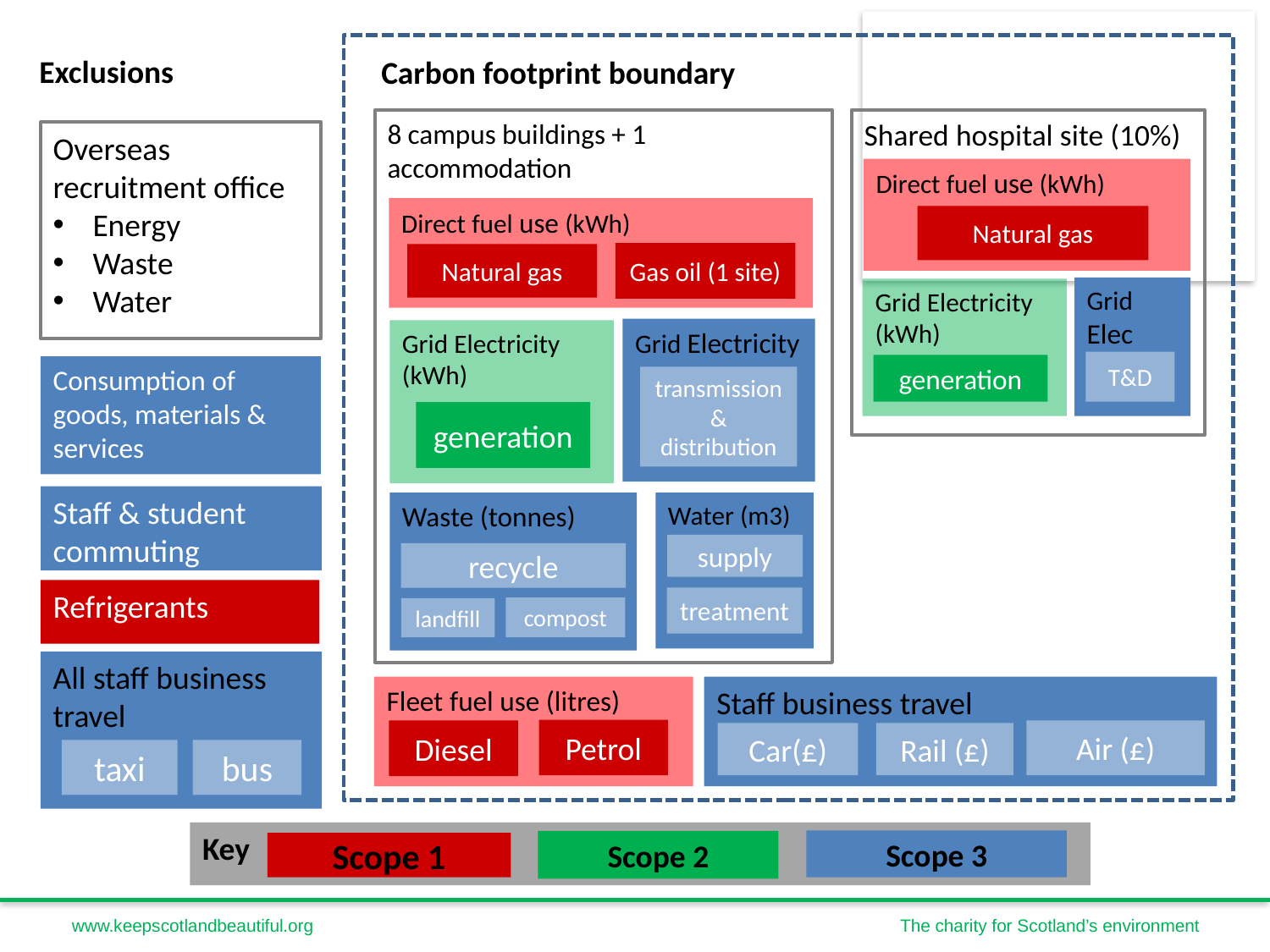

Exclusions
Carbon footprint boundary
8 campus buildings + 1 accommodation
Shared hospital site (10%)
Direct fuel use (kWh)
Natural gas
Grid Elec
Grid Electricity (kWh)
T&D
generation
Overseas recruitment office
Energy
Waste
Water
Direct fuel use (kWh)
Gas oil (1 site)
Natural gas
Grid Electricity
transmission & distribution
Grid Electricity (kWh)
generation
Consumption of goods, materials & services
Staff & student commuting
Waste (tonnes)
recycle
compost
landfill
Water (m3)
supply
treatment
Refrigerants
All staff business travel
taxi
bus
Staff business travel
Air (£)
Car(£)
Rail (£)
Fleet fuel use (litres)
Petrol
Diesel
Key
Scope 3
Scope 2
Scope 1